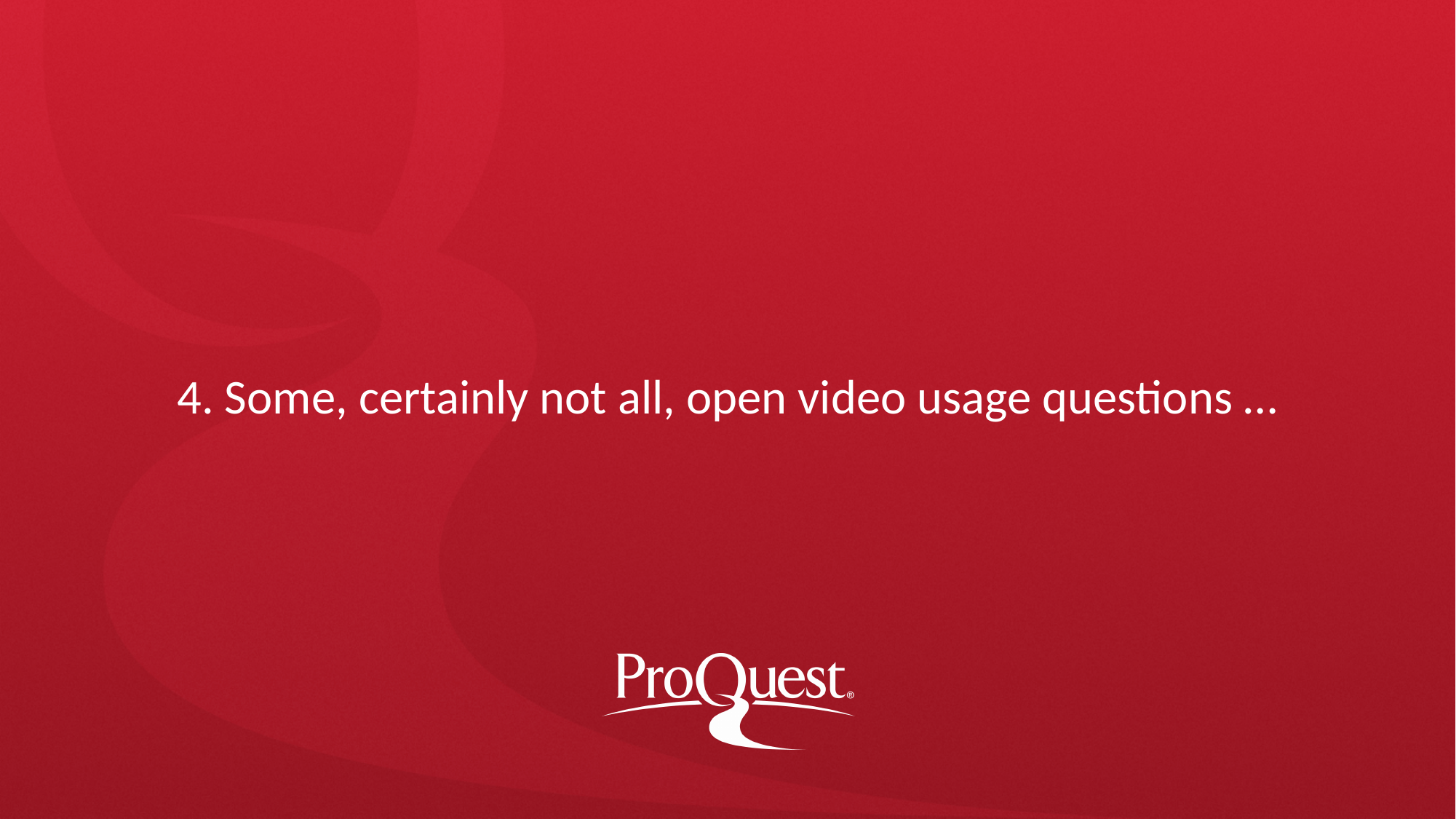

# 4. Some, certainly not all, open video usage questions …